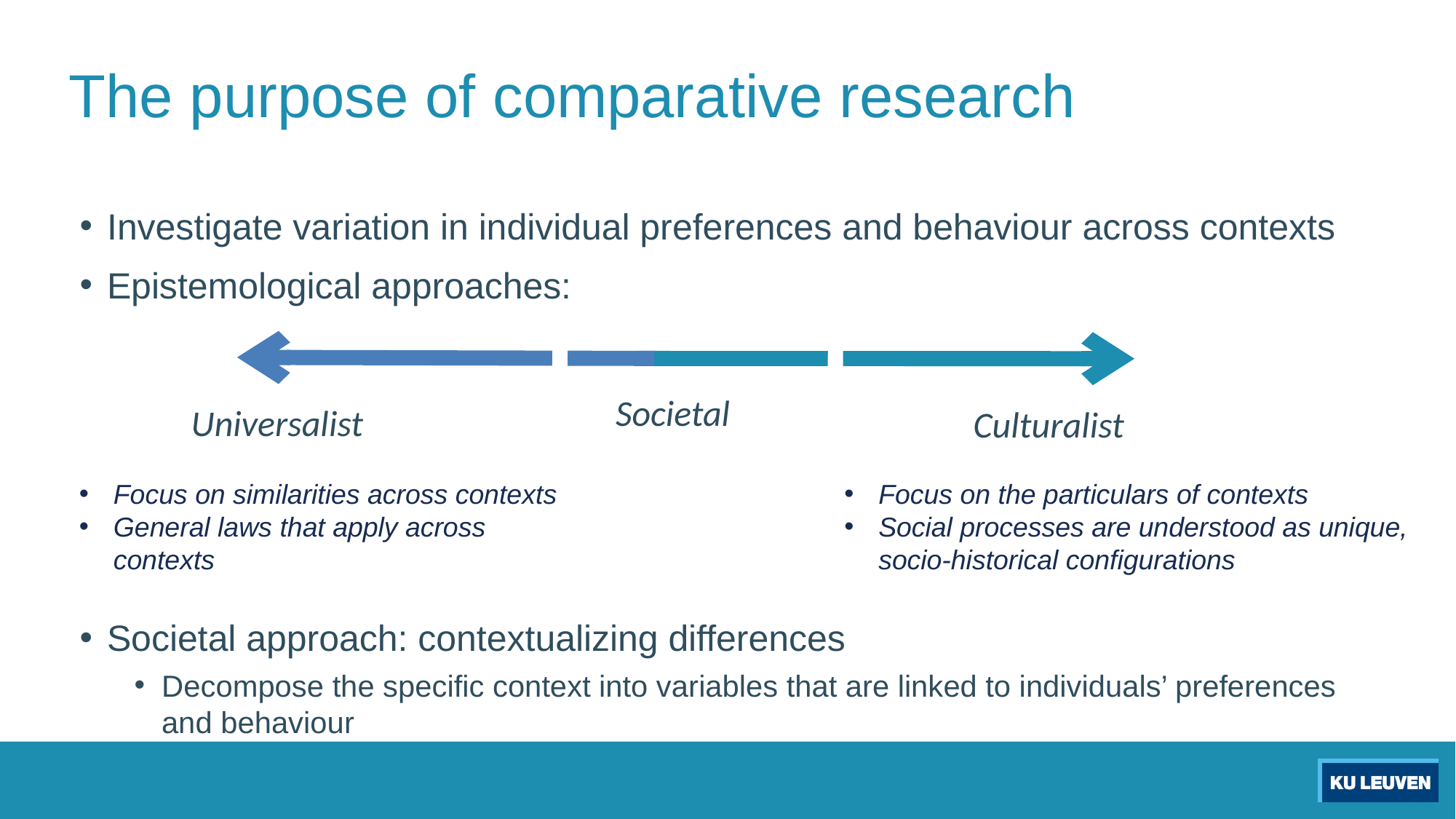

# The purpose of comparative research
Investigate variation in individual preferences and behaviour across contexts
Epistemological approaches:

Societal approach: contextualizing differences
Decompose the specific context into variables that are linked to individuals’ preferences and behaviour

Societal
Universalist

Culturalist

Focus on similarities across contexts
General laws that apply across contexts
Focus on the particulars of contexts
Social processes are understood as unique, socio-historical configurations
3